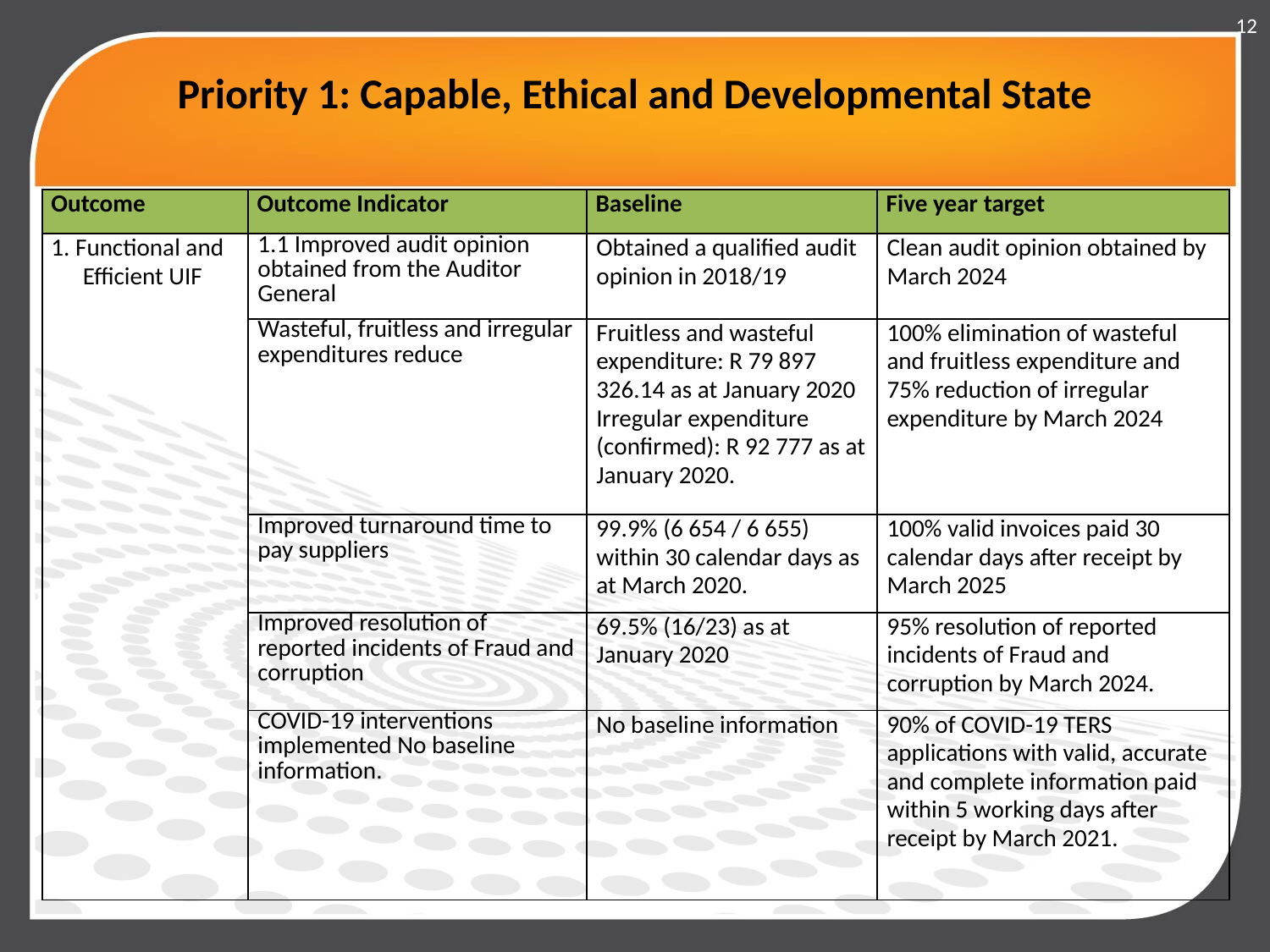

12
# Priority 1: Capable, Ethical and Developmental State
| Outcome | Outcome Indicator | Baseline | Five year target |
| --- | --- | --- | --- |
| 1. Functional and Efficient UIF | 1.1 Improved audit opinion obtained from the Auditor General | Obtained a qualified audit opinion in 2018/19 | Clean audit opinion obtained by March 2024 |
|  | Wasteful, fruitless and irregular expenditures reduce | Fruitless and wasteful expenditure: R 79 897 326.14 as at January 2020 Irregular expenditure (confirmed): R 92 777 as at January 2020. | 100% elimination of wasteful and fruitless expenditure and 75% reduction of irregular expenditure by March 2024 |
|  | Improved turnaround time to pay suppliers | 99.9% (6 654 / 6 655) within 30 calendar days as at March 2020. | 100% valid invoices paid 30 calendar days after receipt by March 2025 |
|  | Improved resolution of reported incidents of Fraud and corruption | 69.5% (16/23) as at January 2020 | 95% resolution of reported incidents of Fraud and corruption by March 2024. |
|  | COVID-19 interventions implemented No baseline information. | No baseline information | 90% of COVID-19 TERS applications with valid, accurate and complete information paid within 5 working days after receipt by March 2021. |